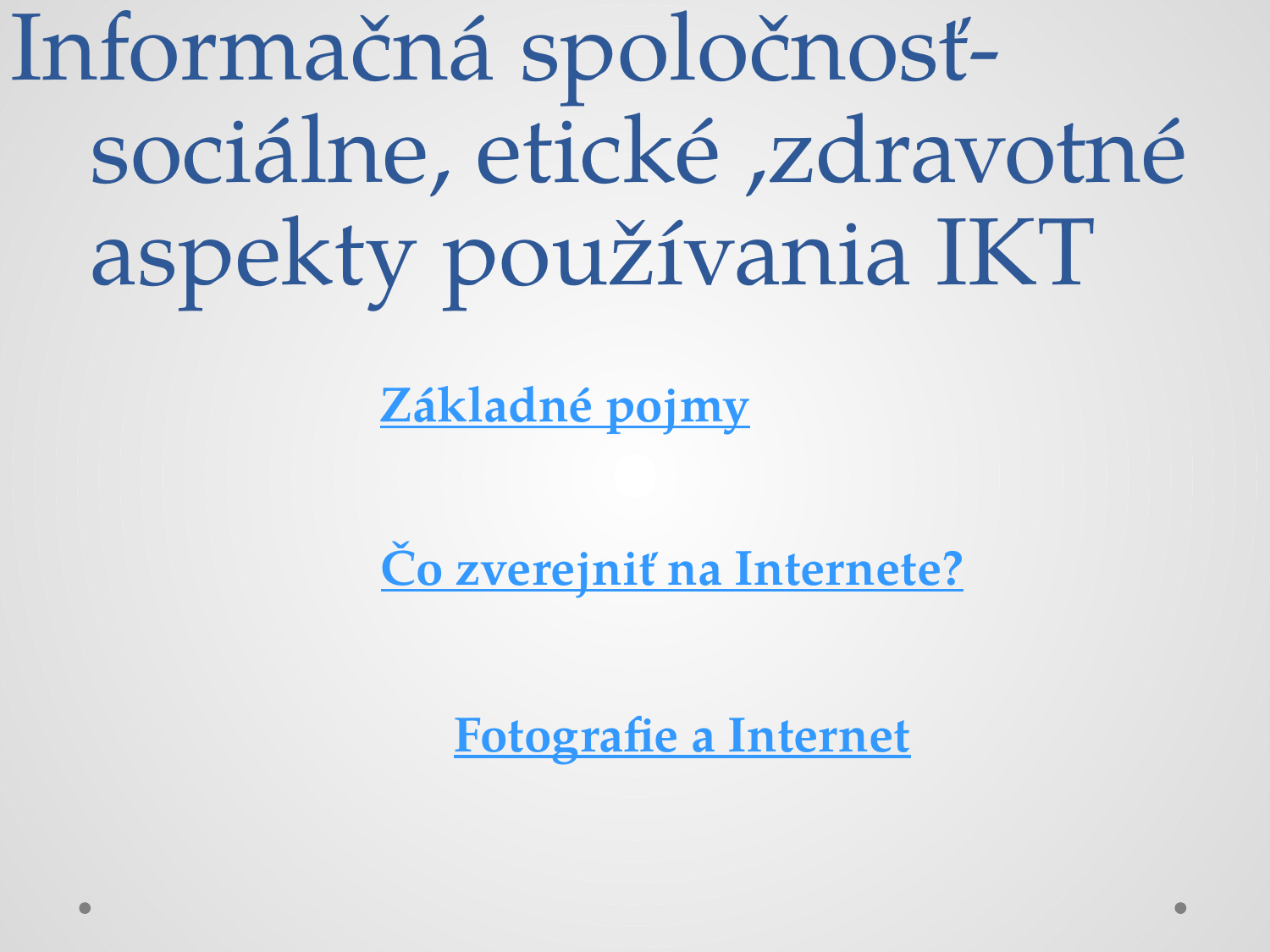

# Informačná spoločnosť- sociálne, etické ,zdravotné  aspekty používania IKT

Základné pojmy
Čo zverejniť na Internete?

Fotografie a Internet